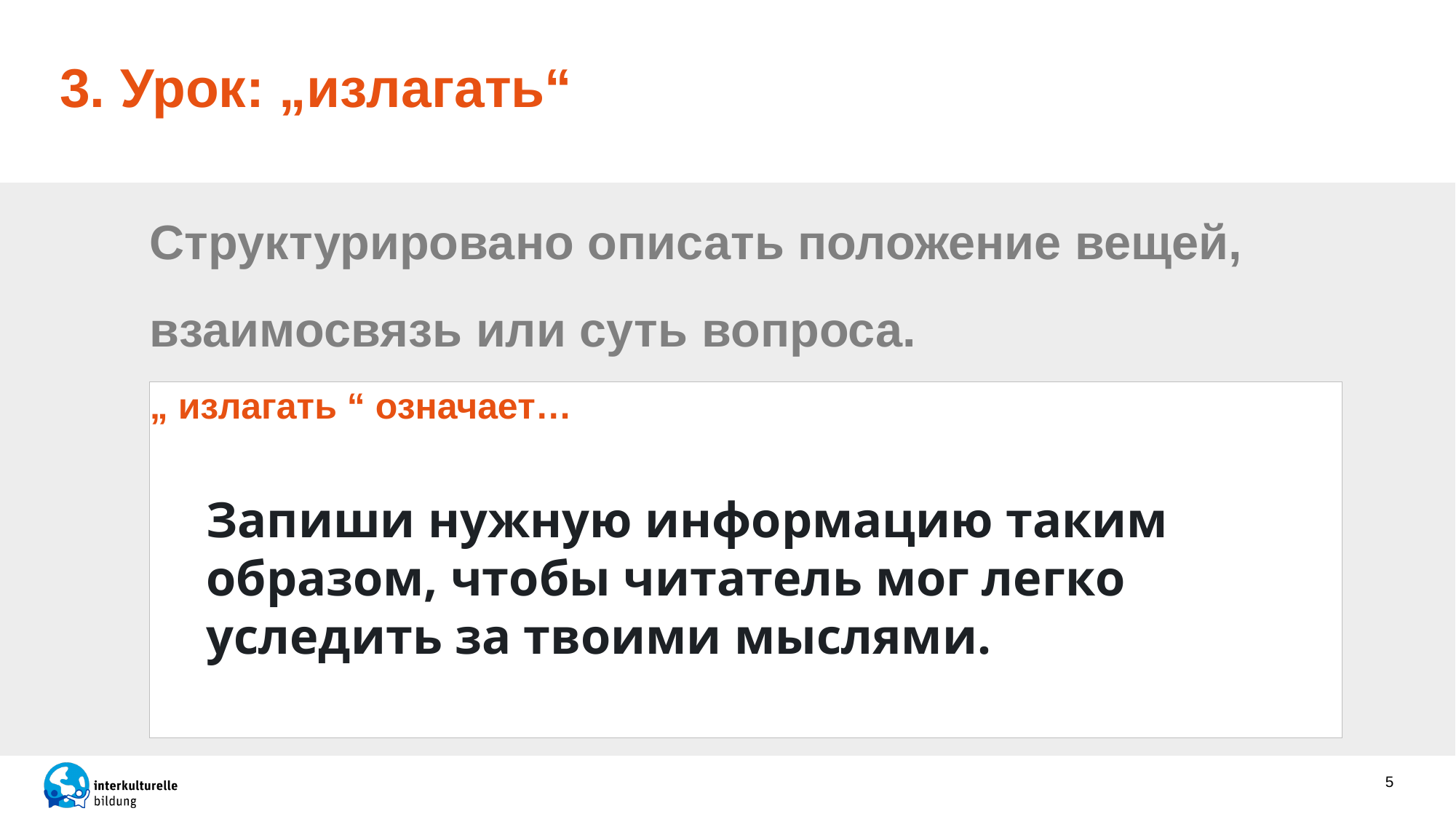

# 3. Урок: „излагать“
Структурировано описать положение вещей, взаимосвязь или суть вопроса.
„ излагать “ означает…
Запиши нужную информацию таким образом, чтобы читатель мог легко уследить за твоими мыслями.
5